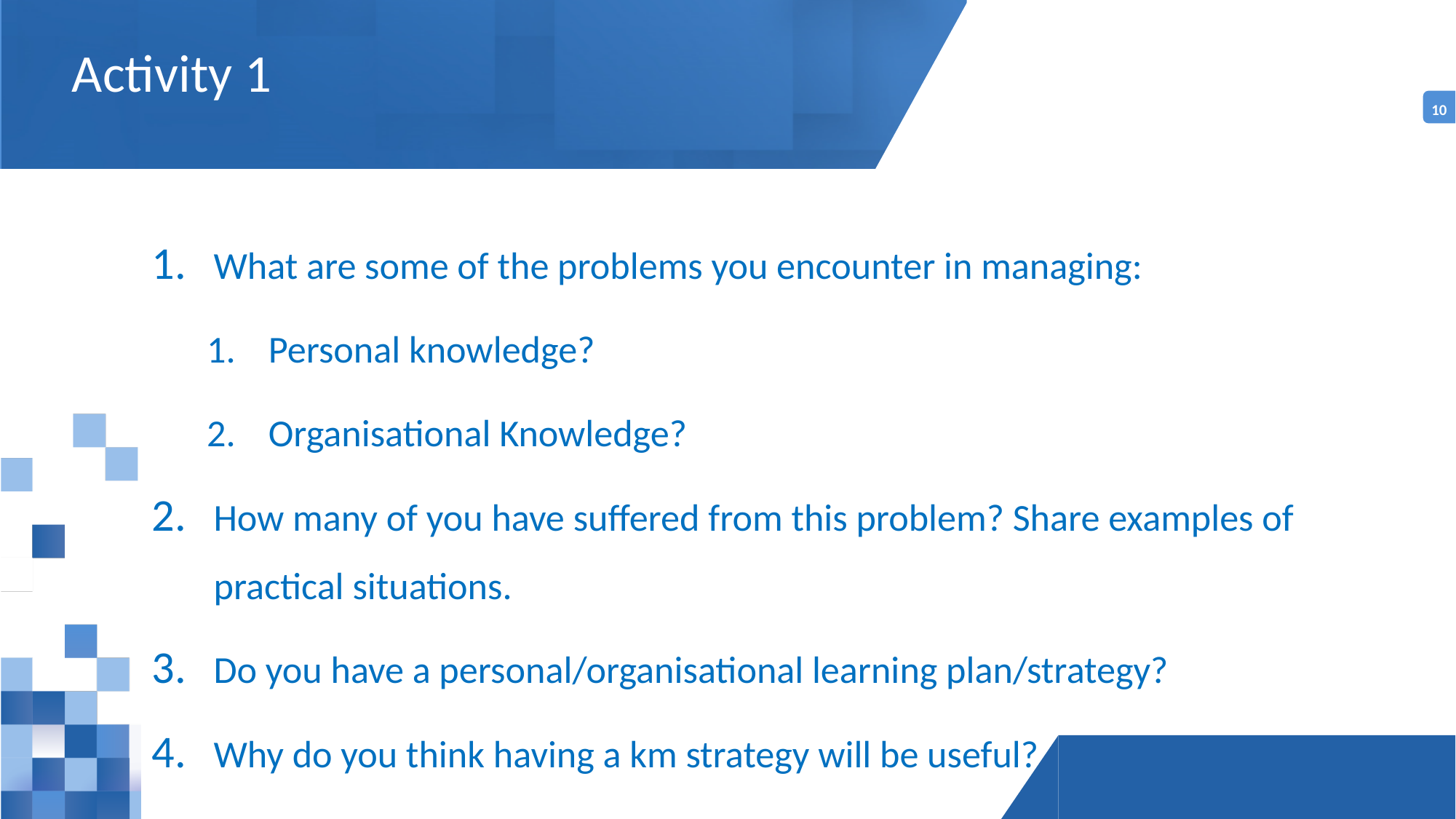

Activity 1
What are some of the problems you encounter in managing:
Personal knowledge?
Organisational Knowledge?
How many of you have suffered from this problem? Share examples of practical situations.
Do you have a personal/organisational learning plan/strategy?
Why do you think having a km strategy will be useful?